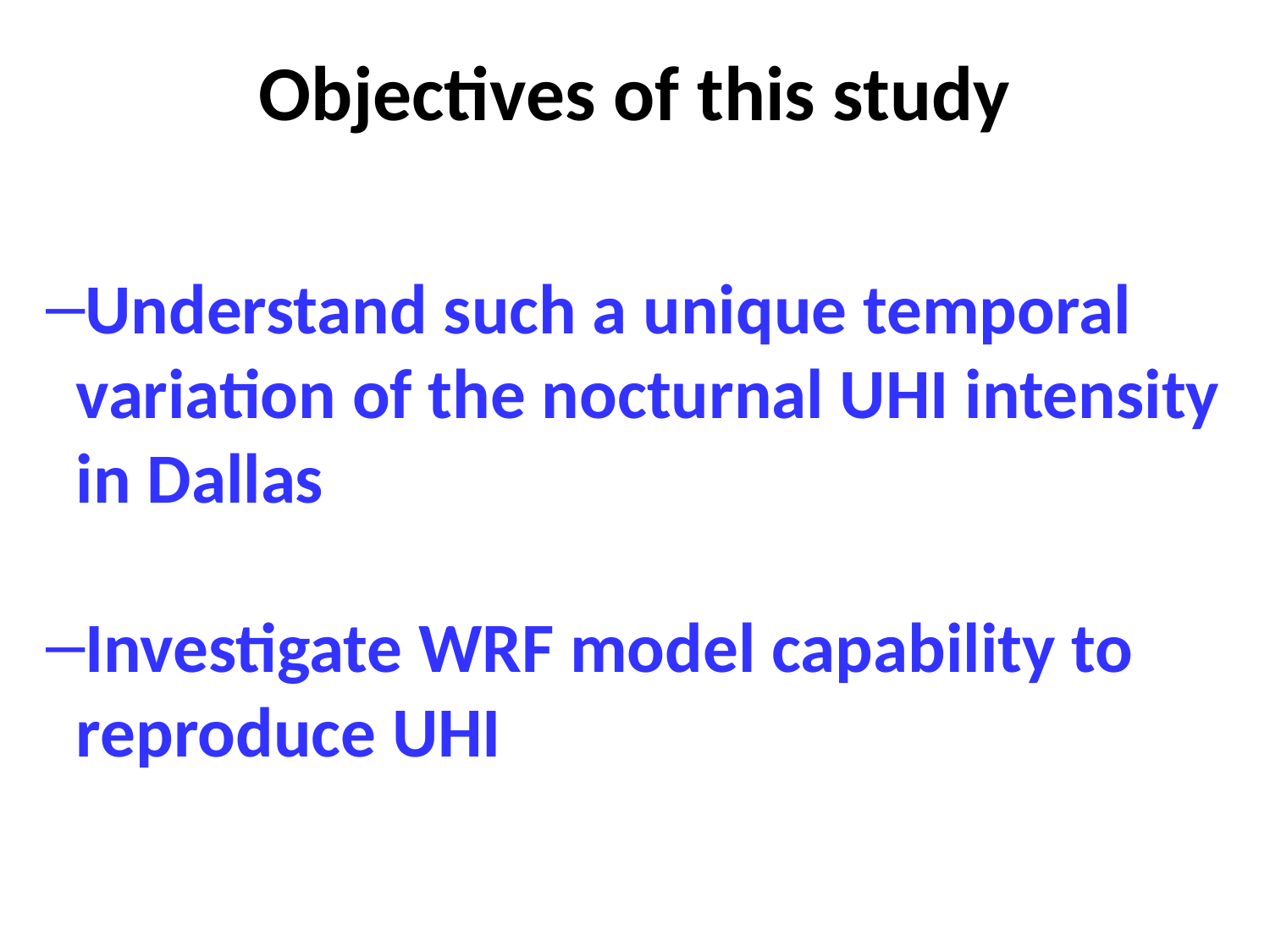

Objectives of this study
Understand such a unique temporal variation of the nocturnal UHI intensity in Dallas

Investigate WRF model capability to reproduce UHI